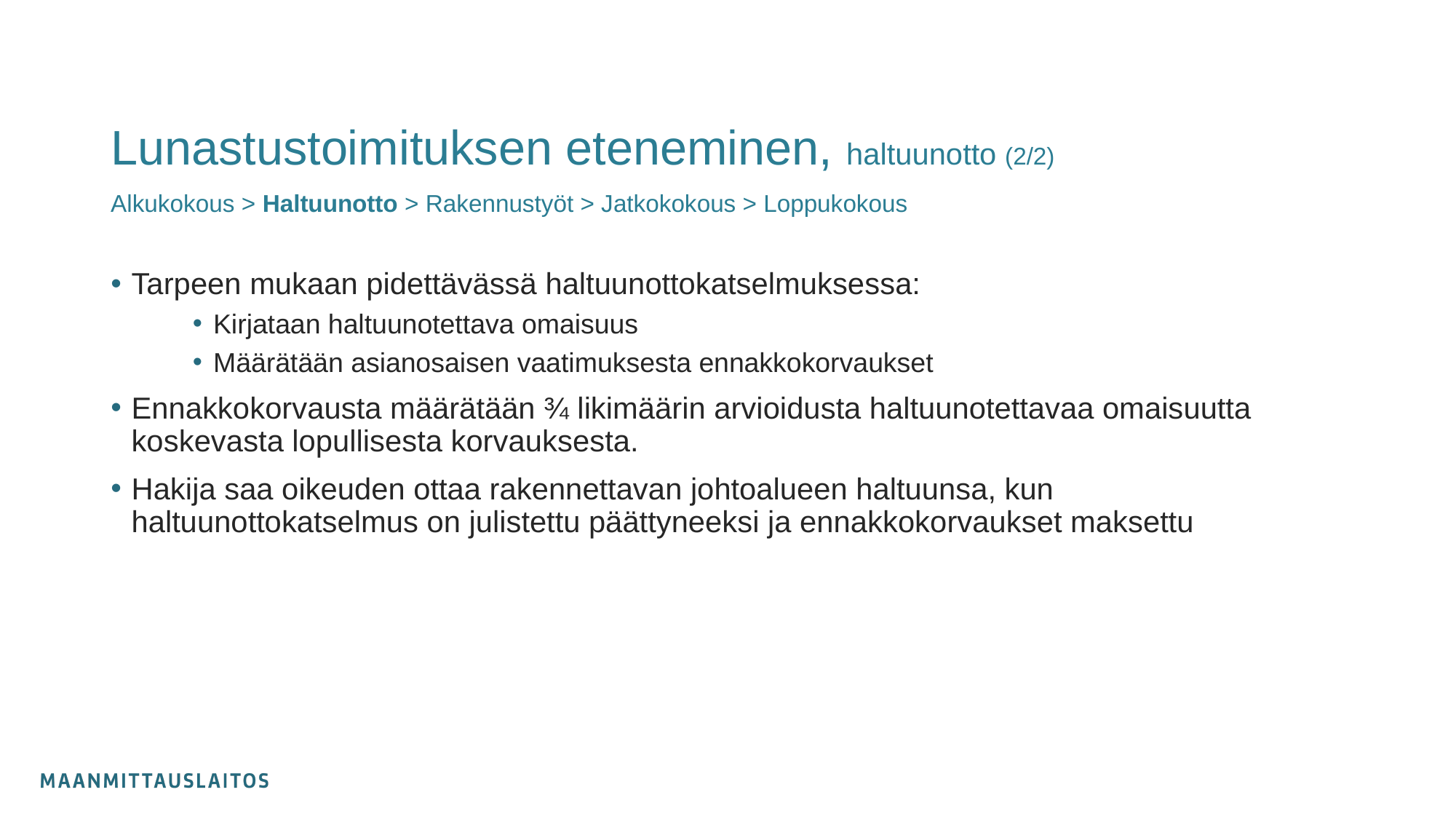

# Lunastustoimituksen eteneminen, haltuunotto (2/2)
Alkukokous > Haltuunotto > Rakennustyöt > Jatkokokous > Loppukokous

Tarpeen mukaan pidettävässä haltuunottokatselmuksessa:
Kirjataan haltuunotettava omaisuus
Määrätään asianosaisen vaatimuksesta ennakkokorvaukset
Ennakkokorvausta määrätään ¾ likimäärin arvioidusta haltuunotettavaa omaisuutta koskevasta lopullisesta korvauksesta.
Hakija saa oikeuden ottaa rakennettavan johtoalueen haltuunsa, kun haltuunottokatselmus on julistettu päättyneeksi ja ennakkokorvaukset maksettu